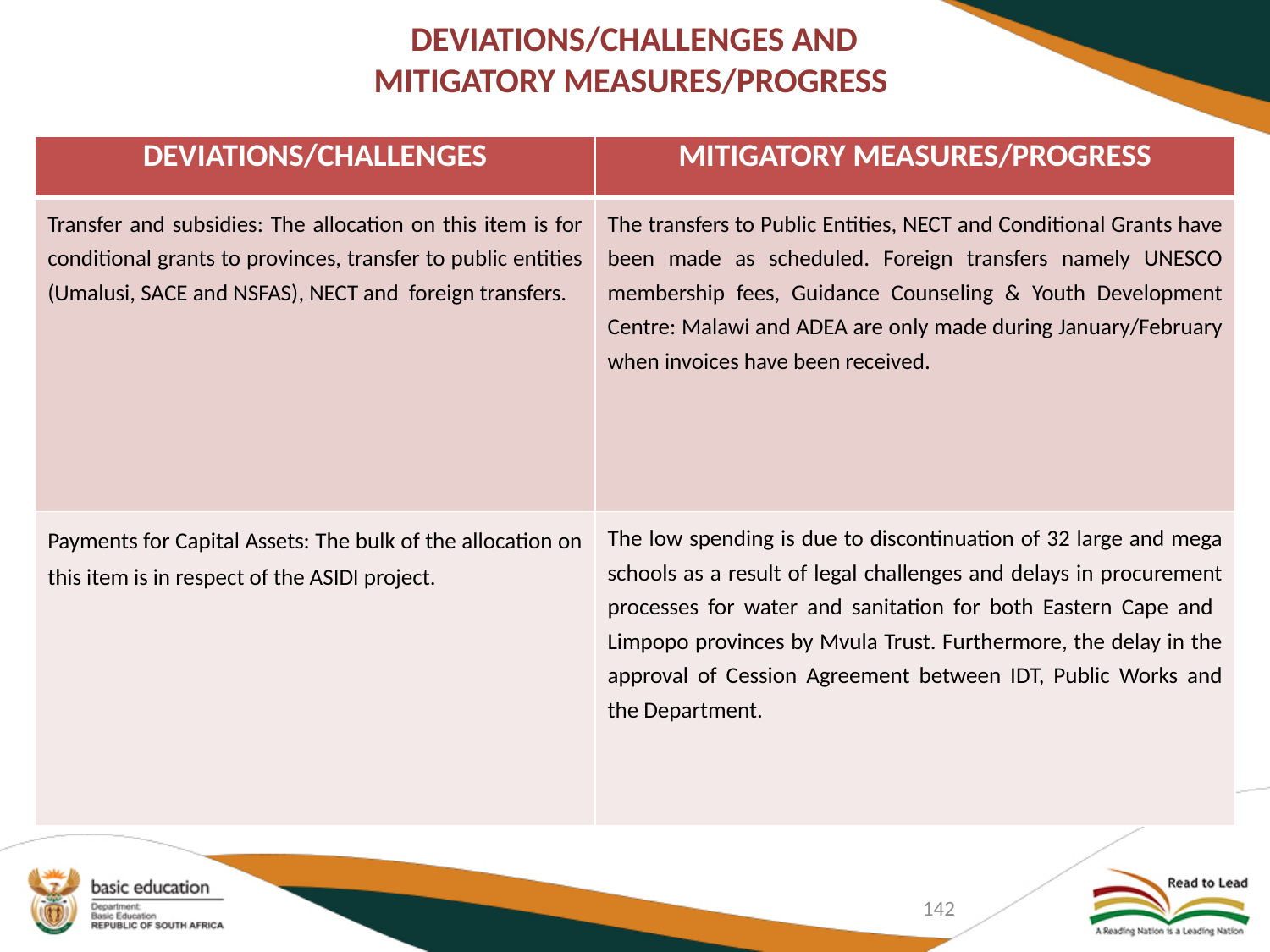

# DEVIATIONS/CHALLENGES AND MITIGATORY MEASURES/PROGRESS
| DEVIATIONS/CHALLENGES | MITIGATORY MEASURES/PROGRESS |
| --- | --- |
| Transfer and subsidies: The allocation on this item is for conditional grants to provinces, transfer to public entities (Umalusi, SACE and NSFAS), NECT and foreign transfers. | The transfers to Public Entities, NECT and Conditional Grants have been made as scheduled. Foreign transfers namely UNESCO membership fees, Guidance Counseling & Youth Development Centre: Malawi and ADEA are only made during January/February when invoices have been received. |
| Payments for Capital Assets: The bulk of the allocation on this item is in respect of the ASIDI project. | The low spending is due to discontinuation of 32 large and mega schools as a result of legal challenges and delays in procurement processes for water and sanitation for both Eastern Cape and Limpopo provinces by Mvula Trust. Furthermore, the delay in the approval of Cession Agreement between IDT, Public Works and the Department. |
142